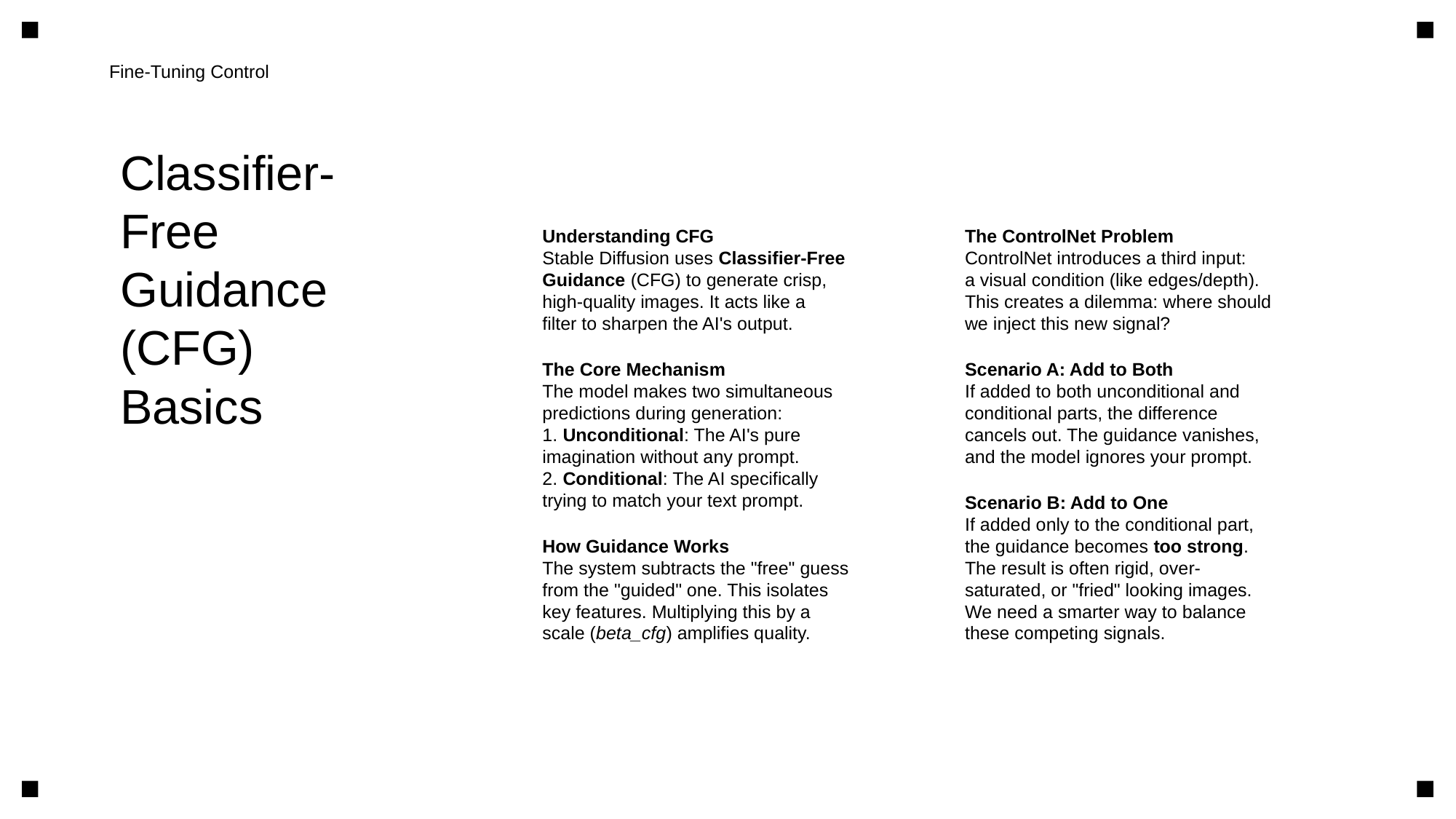

Fine-Tuning Control
Classifier-
Free
Guidance
(CFG)
Basics
Understanding CFG
Stable Diffusion uses Classifier-Free
Guidance (CFG) to generate crisp,
high-quality images. It acts like a
filter to sharpen the AI's output.
The Core Mechanism
The model makes two simultaneous
predictions during generation:
1. Unconditional: The AI's pure
imagination without any prompt.
2. Conditional: The AI specifically
trying to match your text prompt.
How Guidance Works
The system subtracts the "free" guess
from the "guided" one. This isolates
key features. Multiplying this by a
scale (beta_cfg) amplifies quality.
The ControlNet Problem
ControlNet introduces a third input:
a visual condition (like edges/depth).
This creates a dilemma: where should
we inject this new signal?
Scenario A: Add to Both
If added to both unconditional and
conditional parts, the difference
cancels out. The guidance vanishes,
and the model ignores your prompt.
Scenario B: Add to One
If added only to the conditional part,
the guidance becomes too strong.
The result is often rigid, over-
saturated, or "fried" looking images.
We need a smarter way to balance
these competing signals.